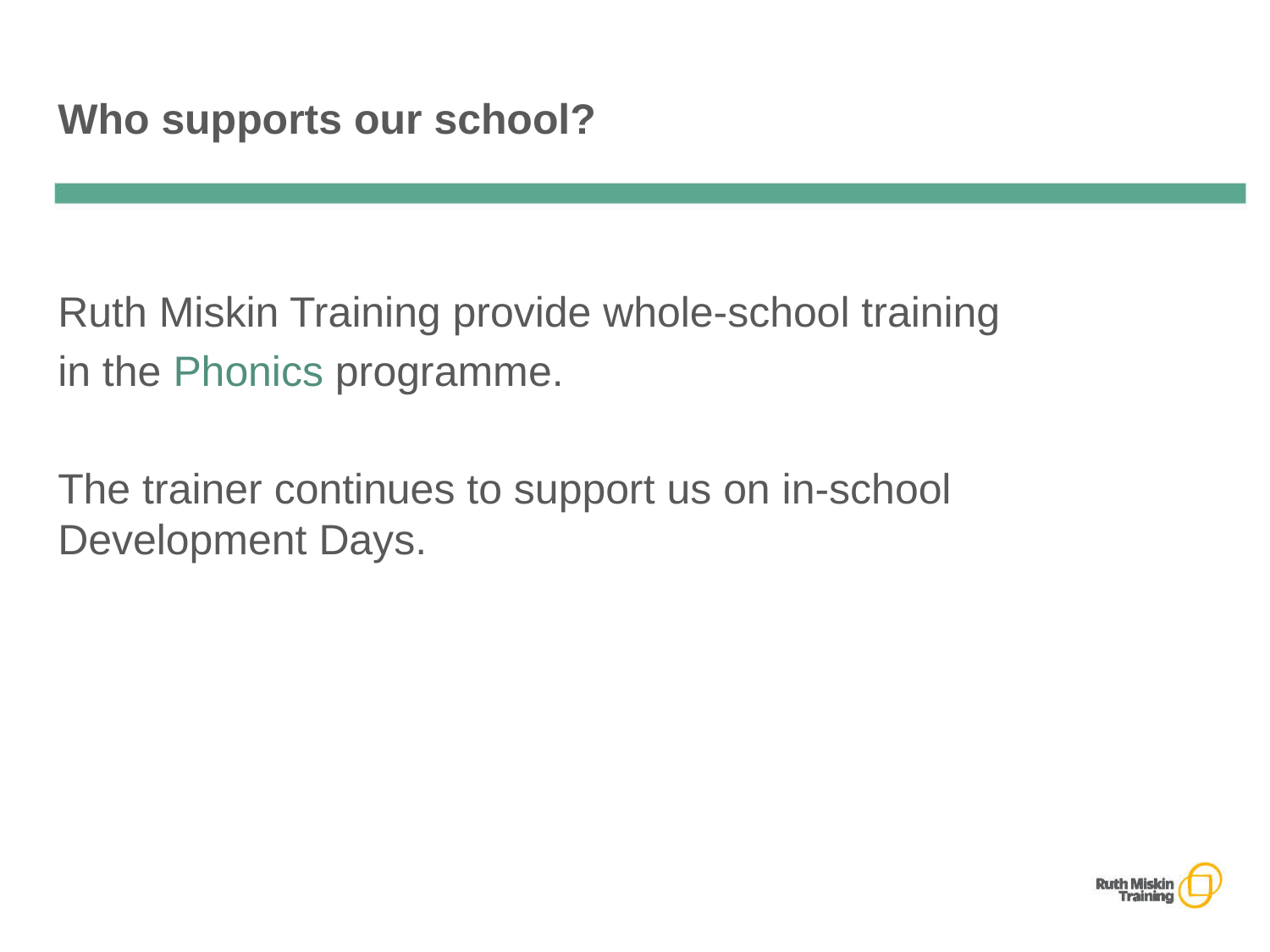

# Who supports our school?

Ruth Miskin Training provide whole-school training
in the Phonics programme.

The trainer continues to support us on in-school Development Days.